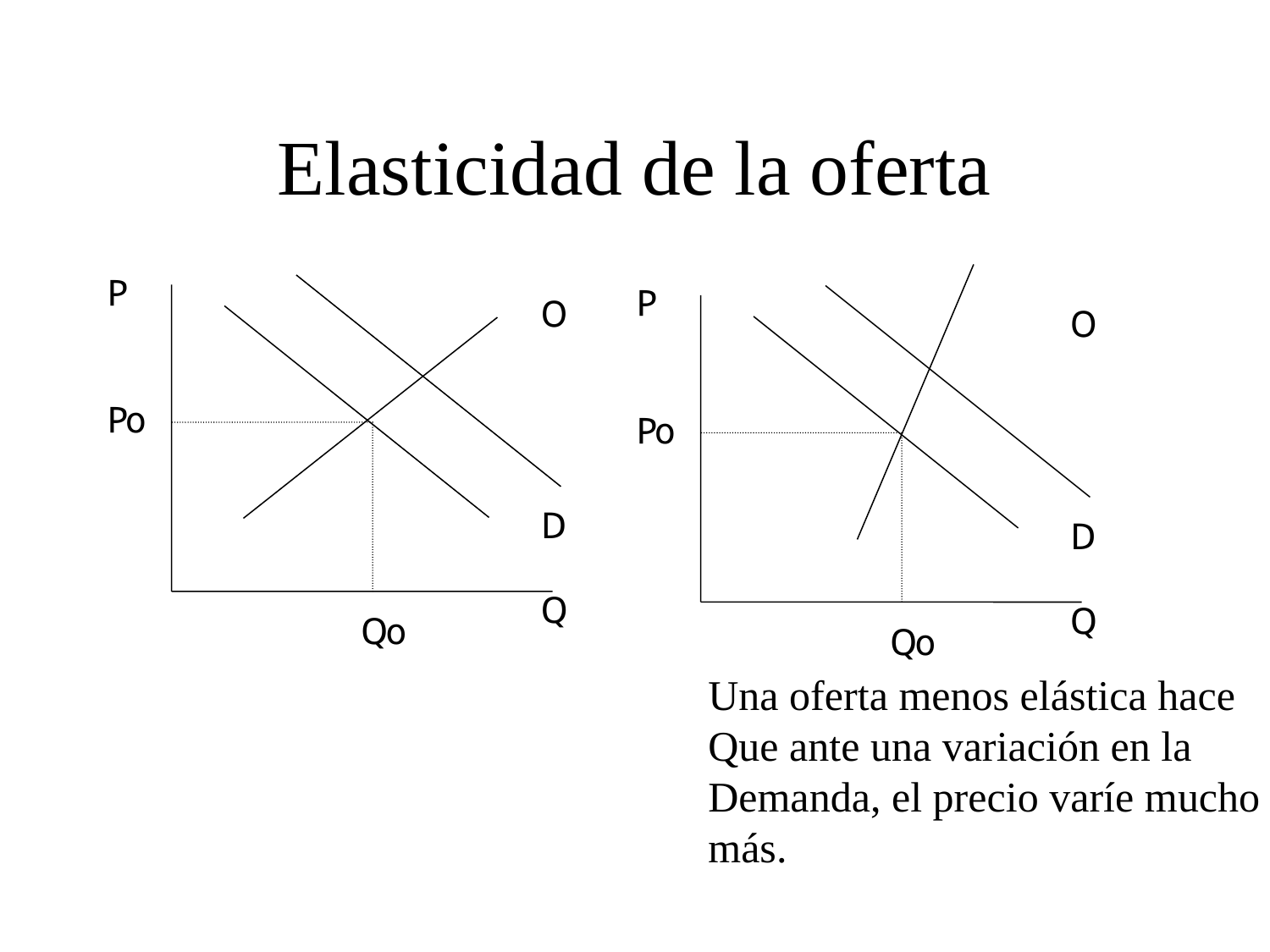

# Elasticidad de la oferta
P

Po

		Qo

P

Po

		Qo

O

D

Q

O

D

Q

Una oferta menos elástica hace
Que ante una variación en la
Demanda, el precio varíe mucho
más.